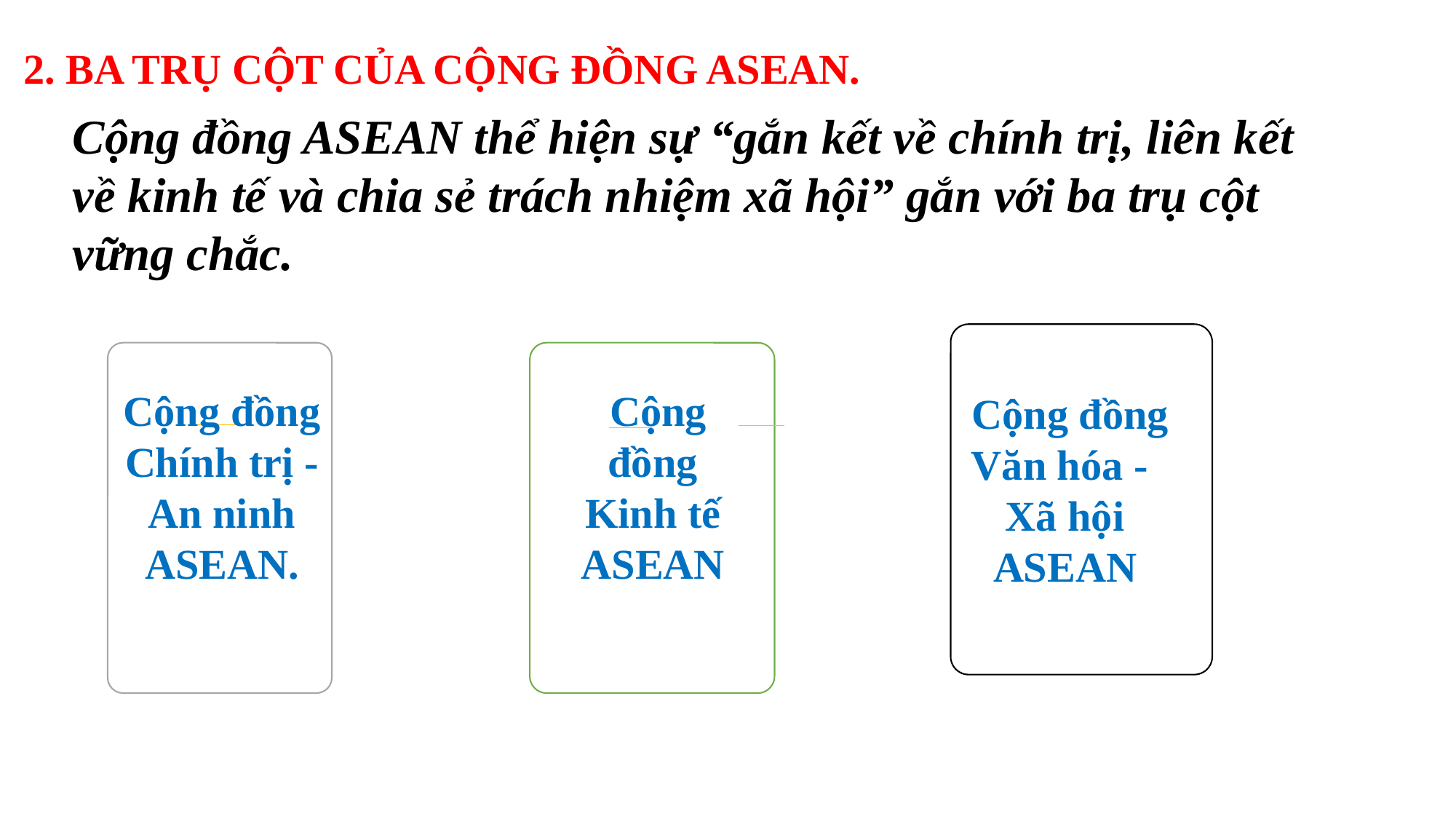

2. BA TRỤ CỘT CỦA CỘNG ĐỒNG ASEAN.
Cộng đồng ASEAN thể hiện sự “gắn kết về chính trị, liên kết về kinh tế và chia sẻ trách nhiệm xã hội” gắn với ba trụ cột vững chắc.

 Cộng đồng Văn hóa -
Xã hội ASEAN

Cộng đồng Chính trị - An ninh ASEAN.

 Cộng đồng Kinh tế ASEAN